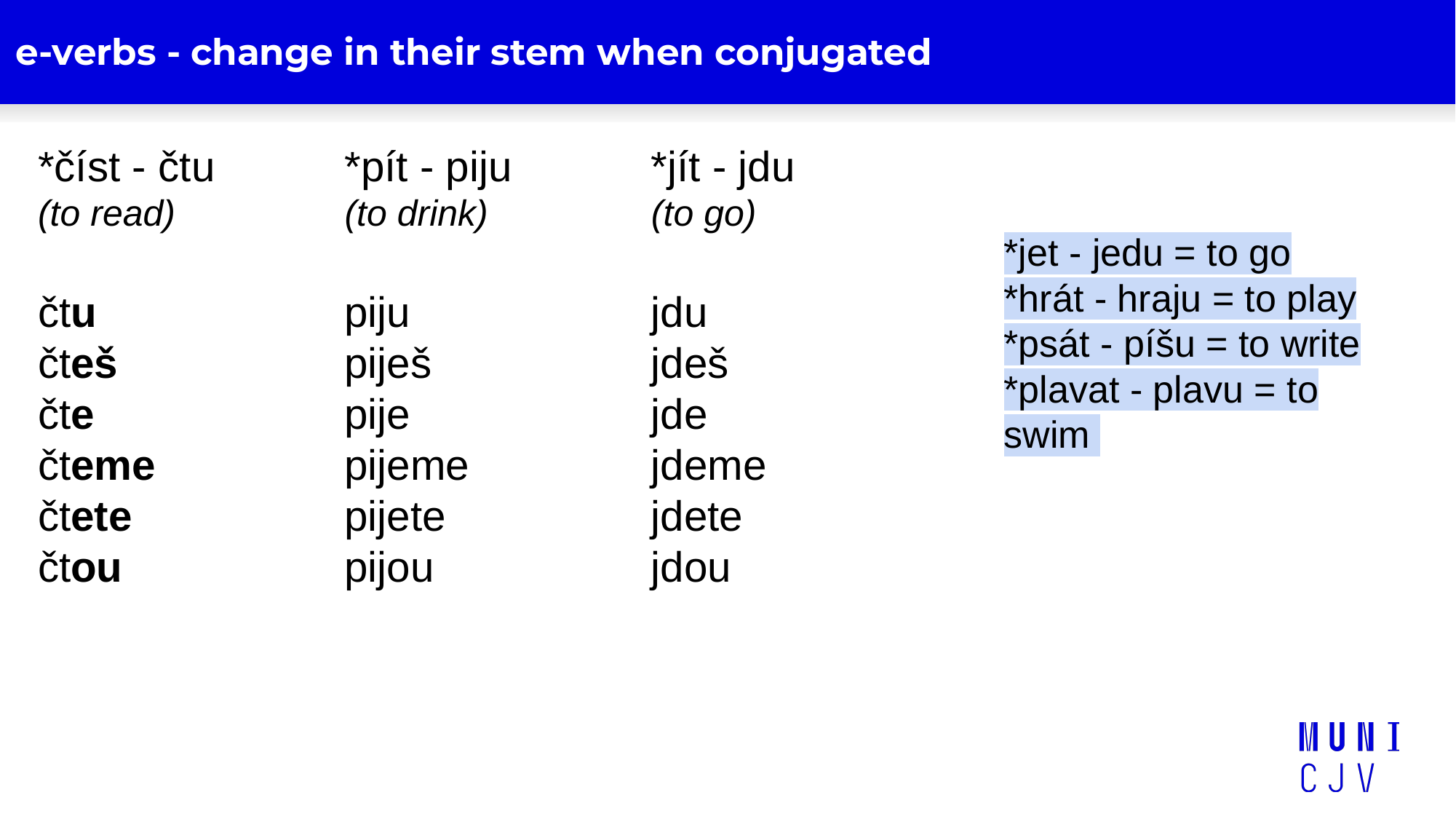

# e-verbs - change in their stem when conjugated
*číst - čtu
(to read)

čtu
čteš
čte
čteme
čtete
čtou
*pít - piju
(to drink)

piju
piješ
pije
pijeme
pijete
pijou
*jít - jdu
(to go)

jdu
jdeš
jde
jdeme
jdete
jdou
*jet - jedu = to go
*hrát - hraju = to play
*psát - píšu = to write
*plavat - plavu = to swim